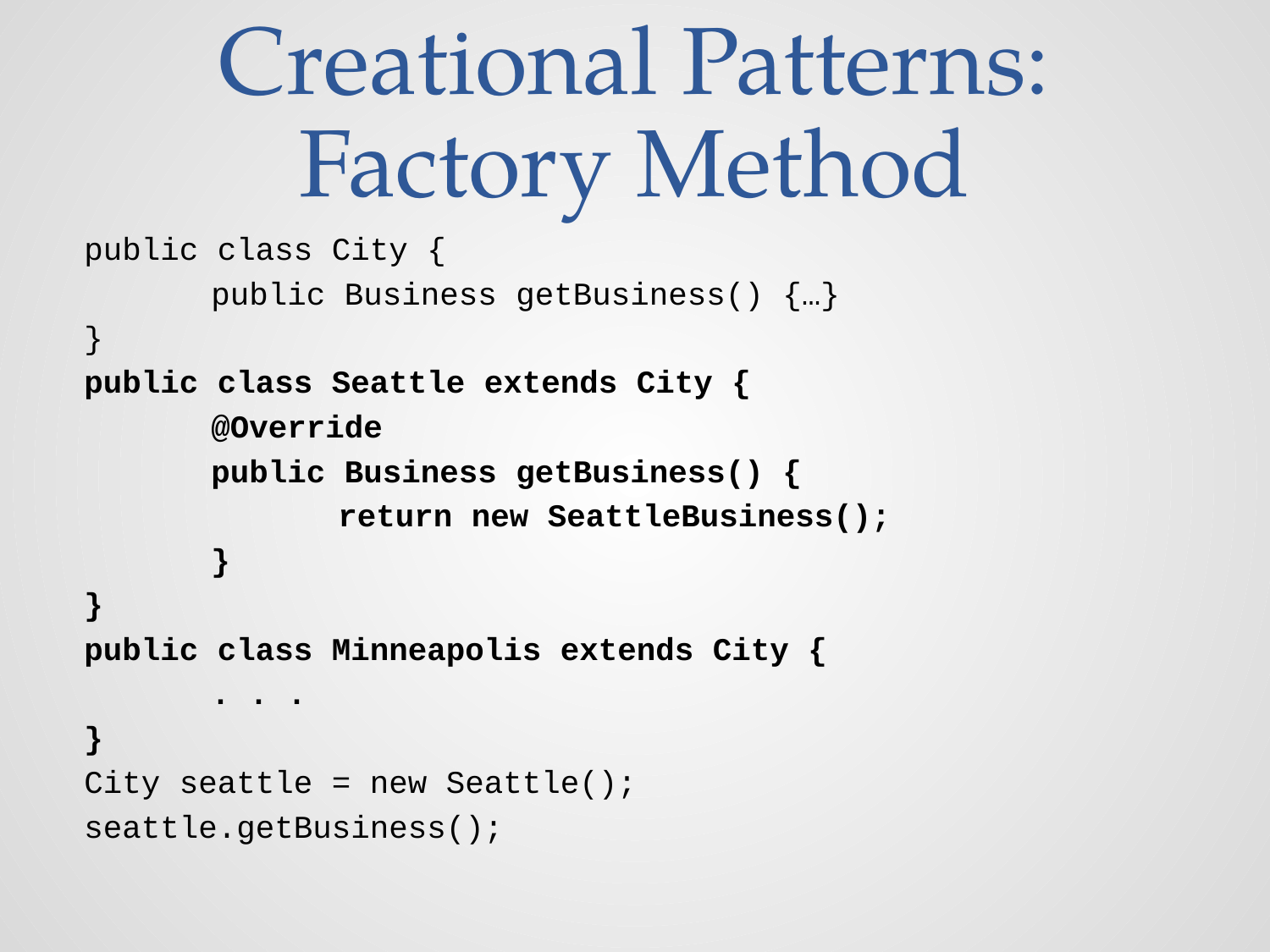

# Creational Patterns: Factory Method

public class City {
	public Business getBusiness() {…}
}
public class Seattle extends City {
	@Override
	public Business getBusiness() {
		return new SeattleBusiness();
	}
}
public class Minneapolis extends City {
	. . .
}
City seattle = new Seattle();
seattle.getBusiness();